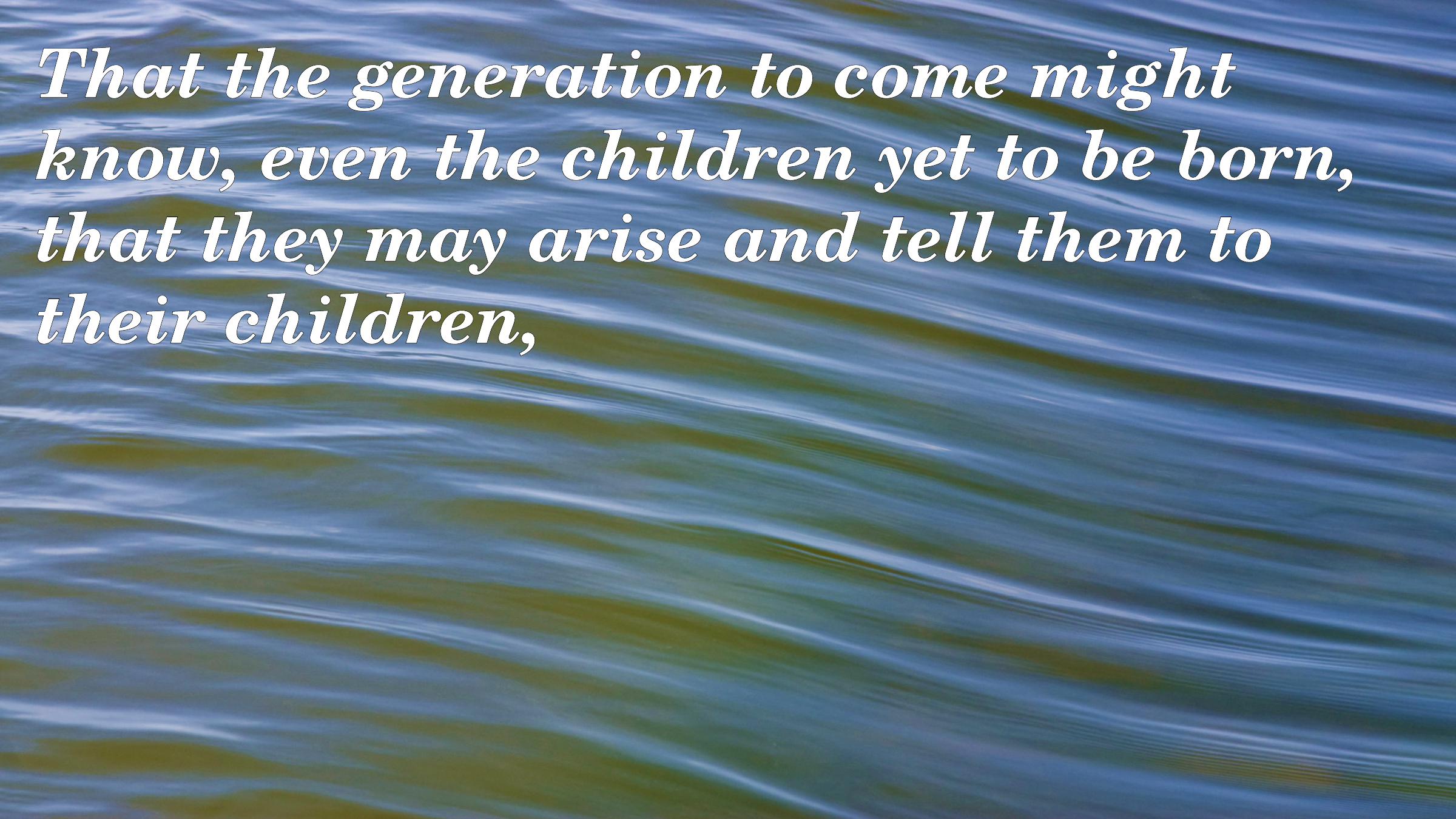

That the generation to come might know, even the children yet to be born, that they may arise and tell them to their children,